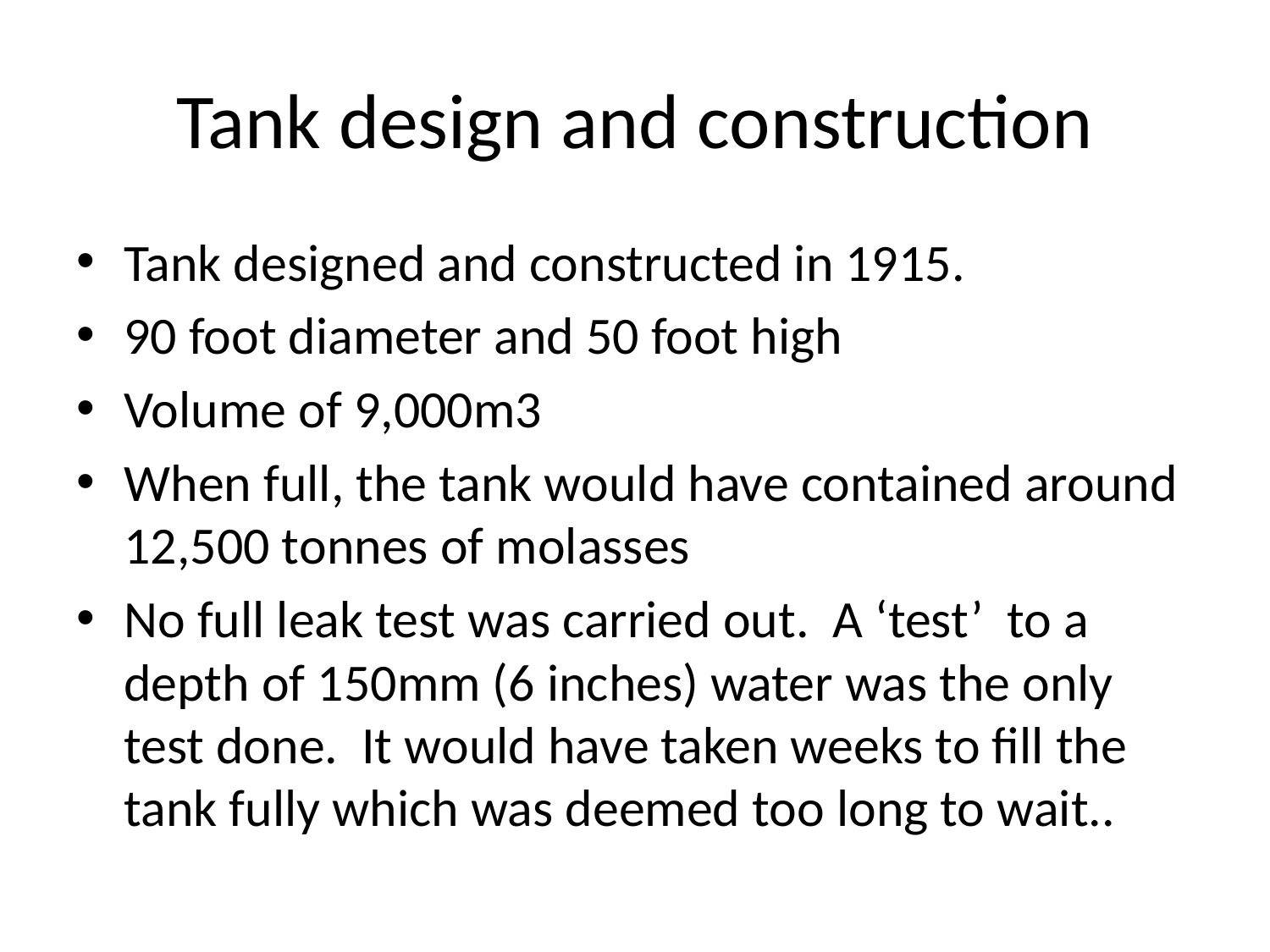

# Tank design and construction
Tank designed and constructed in 1915.
90 foot diameter and 50 foot high
Volume of 9,000m3
When full, the tank would have contained around 12,500 tonnes of molasses
No full leak test was carried out.  A ‘test’  to a depth of 150mm (6 inches) water was the only test done.  It would have taken weeks to fill the tank fully which was deemed too long to wait..